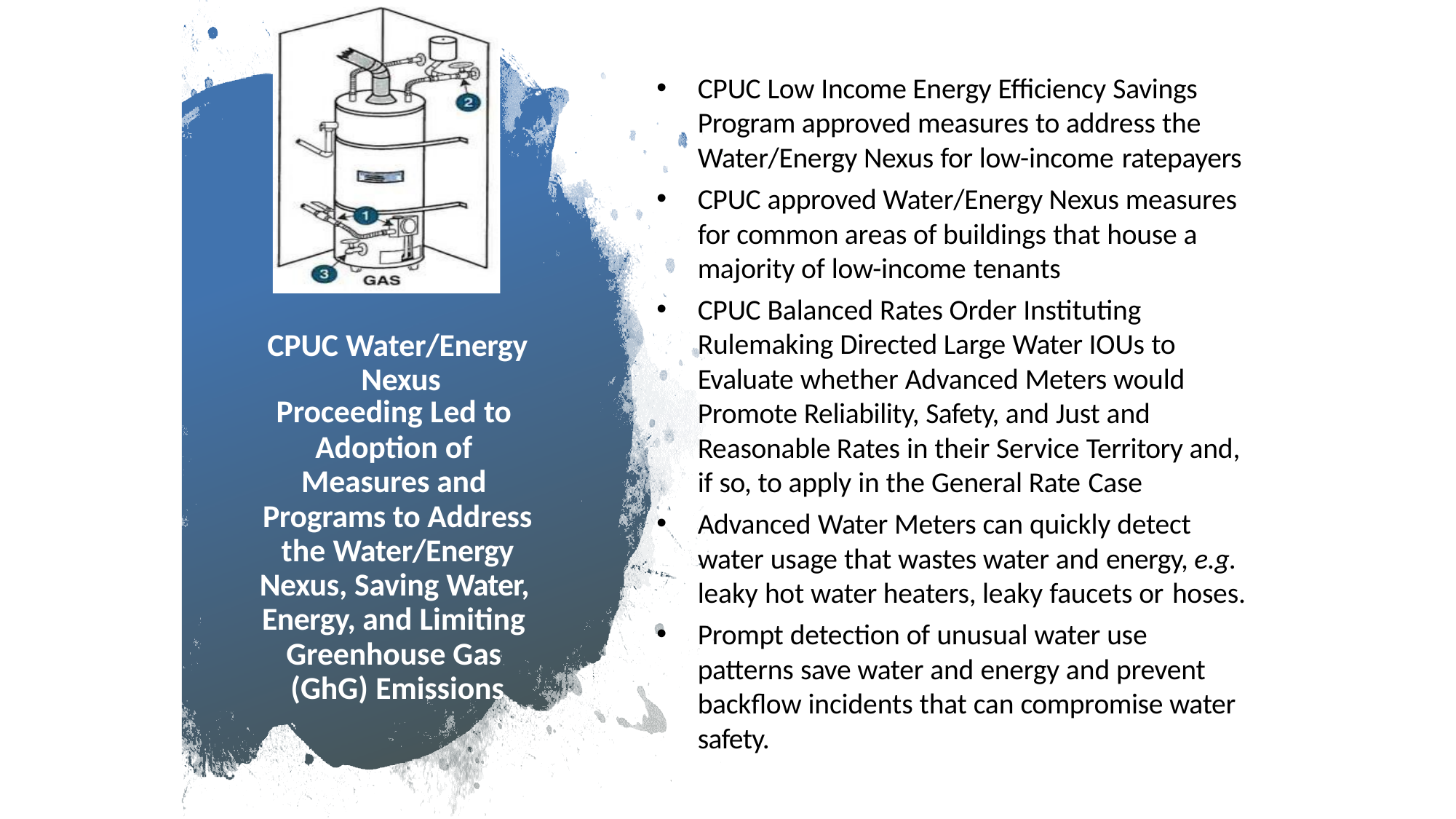

CPUC Low Income Energy Efficiency Savings  Program approved measures to address the  Water/Energy Nexus for low-income ratepayers
CPUC approved Water/Energy Nexus measures  for common areas of buildings that house a  majority of low-income tenants
CPUC Balanced Rates Order Instituting  Rulemaking Directed Large Water IOUs to  Evaluate whether Advanced Meters would  Promote Reliability, Safety, and Just and  Reasonable Rates in their Service Territory and,  if so, to apply in the General Rate Case
Advanced Water Meters can quickly detect  water usage that wastes water and energy, e.g.  leaky hot water heaters, leaky faucets or hoses.
Prompt detection of unusual water use  patterns save water and energy and prevent  backflow incidents that can compromise water  safety.
CPUC Water/Energy  Nexus
Proceeding Led to
Adoption of  Measures and  Programs to Address  the Water/Energy  Nexus, Saving Water,  Energy, and Limiting  Greenhouse Gas  (GhG) Emissions